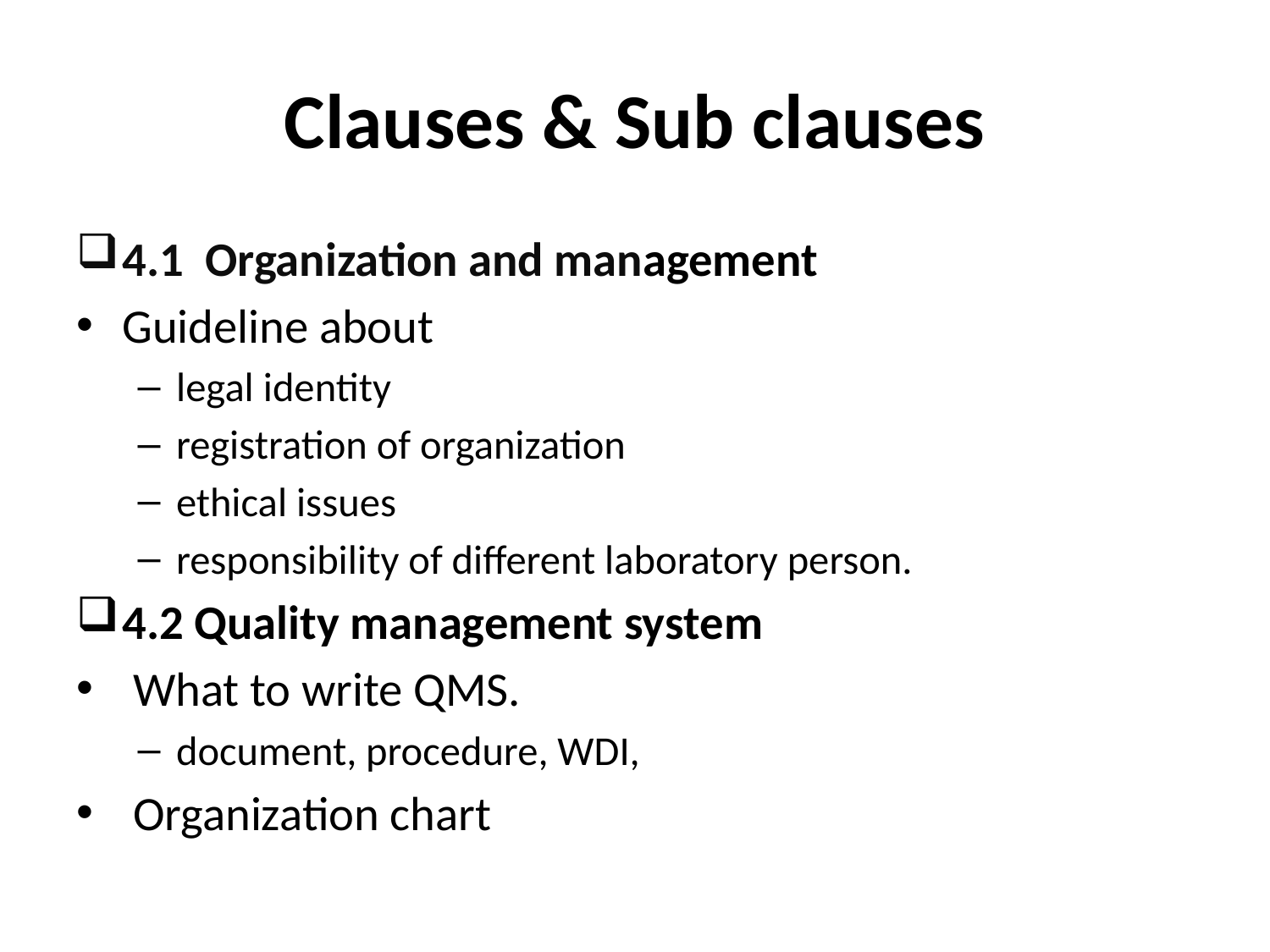

# Clauses & Sub clauses
4.1  Organization and management
Guideline about
legal identity
registration of organization
ethical issues
responsibility of different laboratory person.
4.2 Quality management system
 What to write QMS.
document, procedure, WDI,
 Organization chart